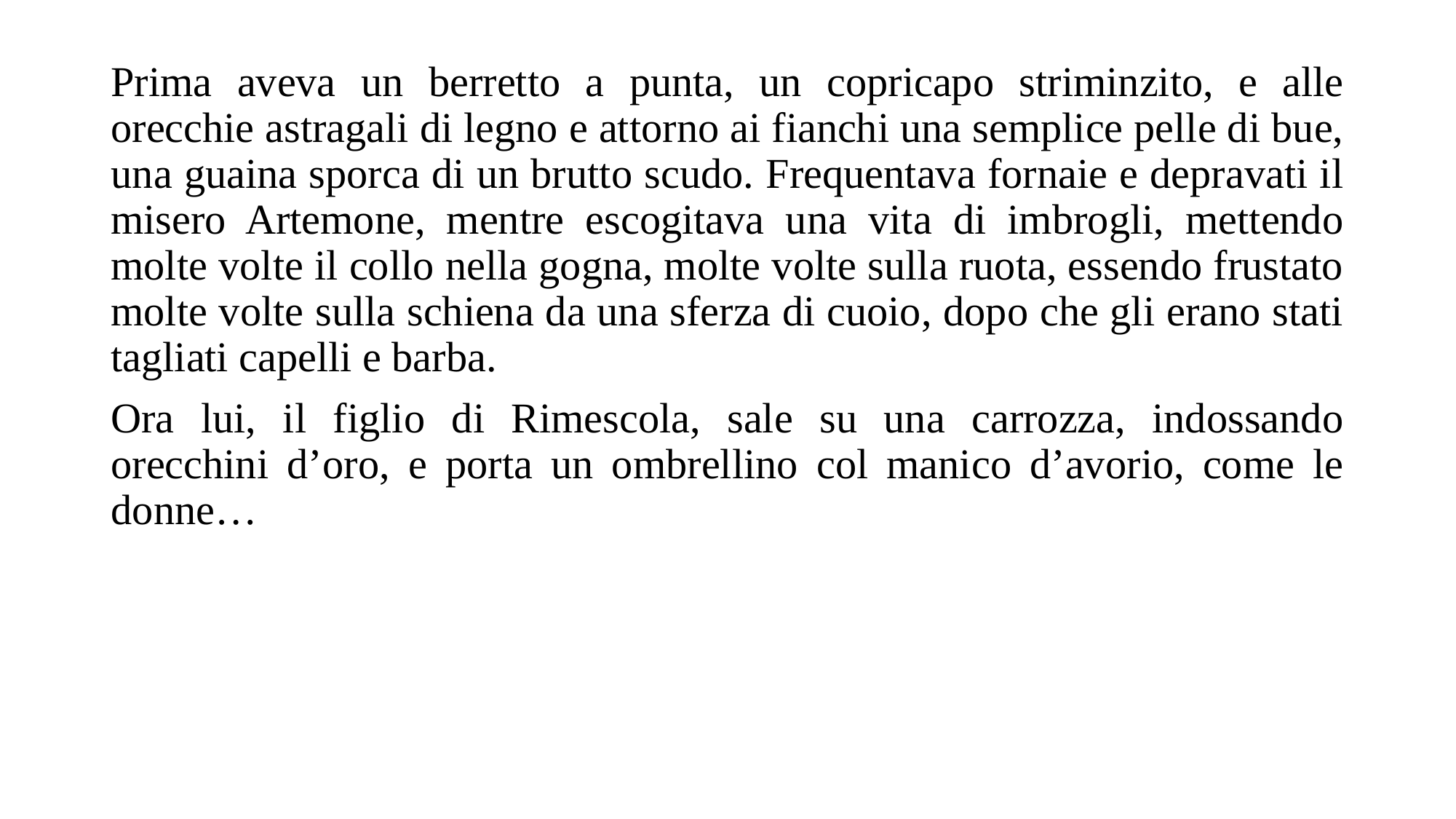

Prima aveva un berretto a punta, un copricapo striminzito, e alle orecchie astragali di legno e attorno ai fianchi una semplice pelle di bue, una guaina sporca di un brutto scudo. Frequentava fornaie e depravati il misero Artemone, mentre escogitava una vita di imbrogli, mettendo molte volte il collo nella gogna, molte volte sulla ruota, essendo frustato molte volte sulla schiena da una sferza di cuoio, dopo che gli erano stati tagliati capelli e barba.
Ora lui, il figlio di Rimescola, sale su una carrozza, indossando orecchini d’oro, e porta un ombrellino col manico d’avorio, come le donne…